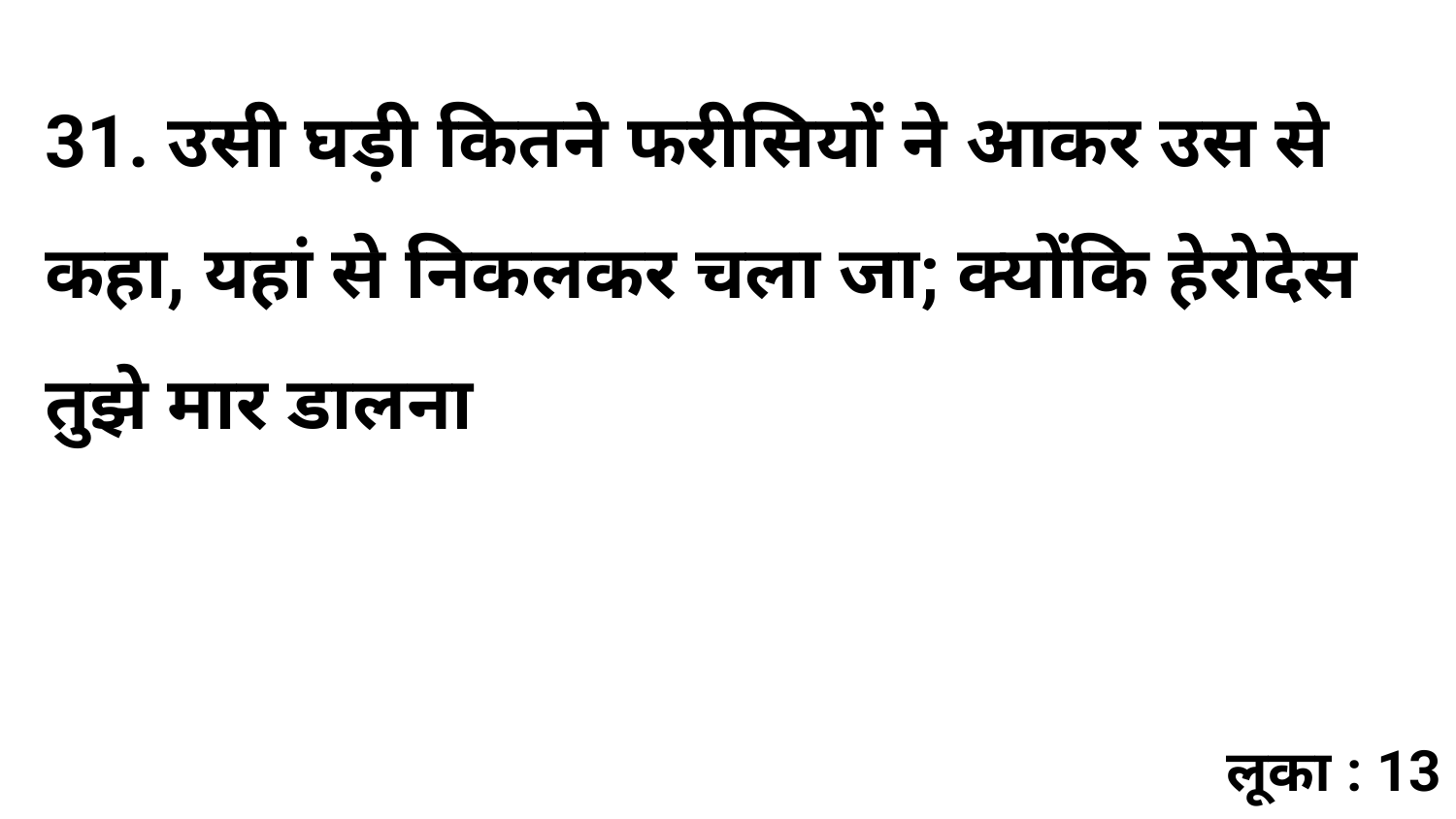

31. उसी घड़ी कितने फरीसियों ने आकर उस से कहा, यहां से निकलकर चला जा; क्योंकि हेरोदेस तुझे मार डालना
लूका : 13